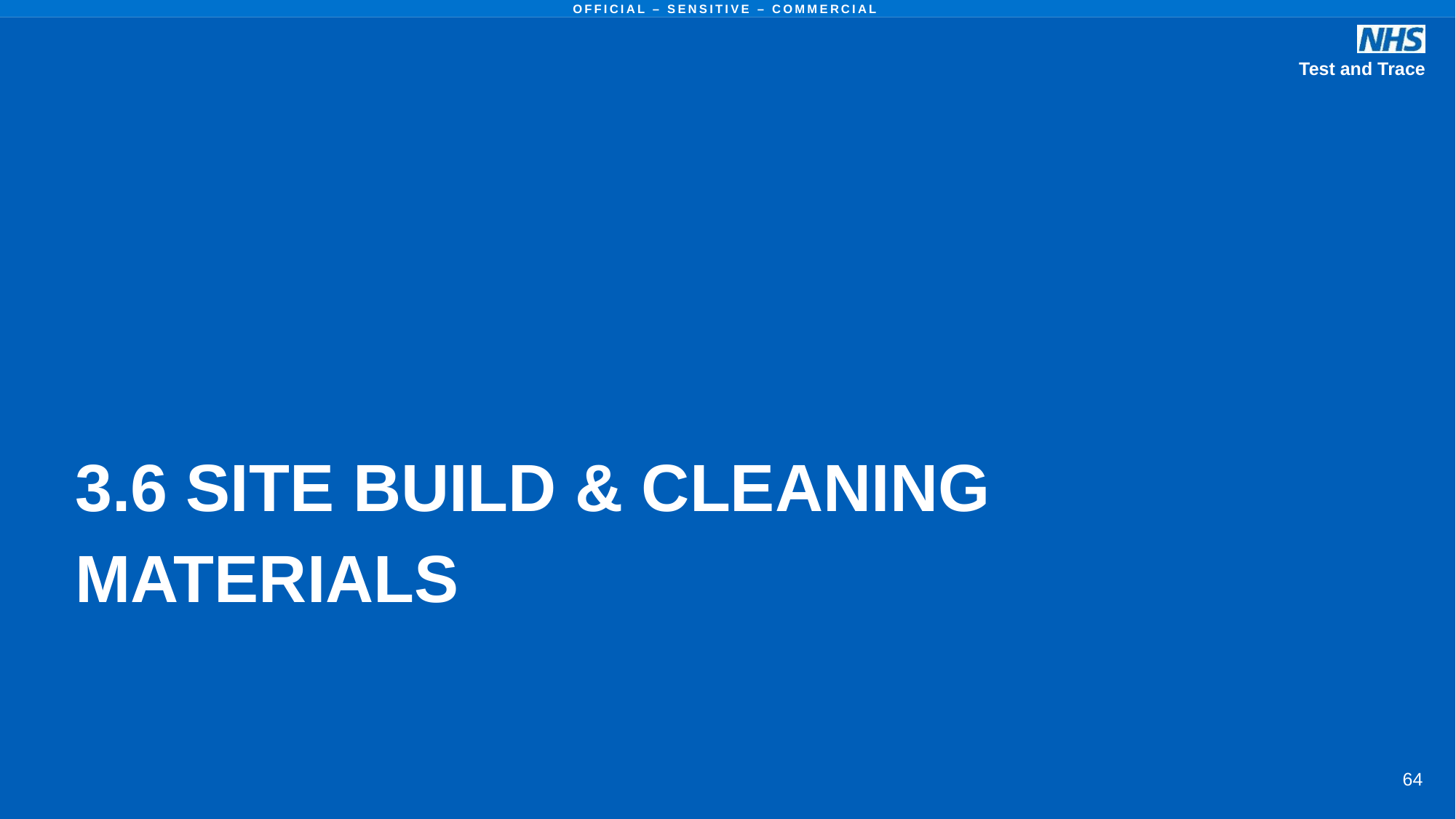

# 3.6 SITE BUILD & CLEANING  MATERIALS